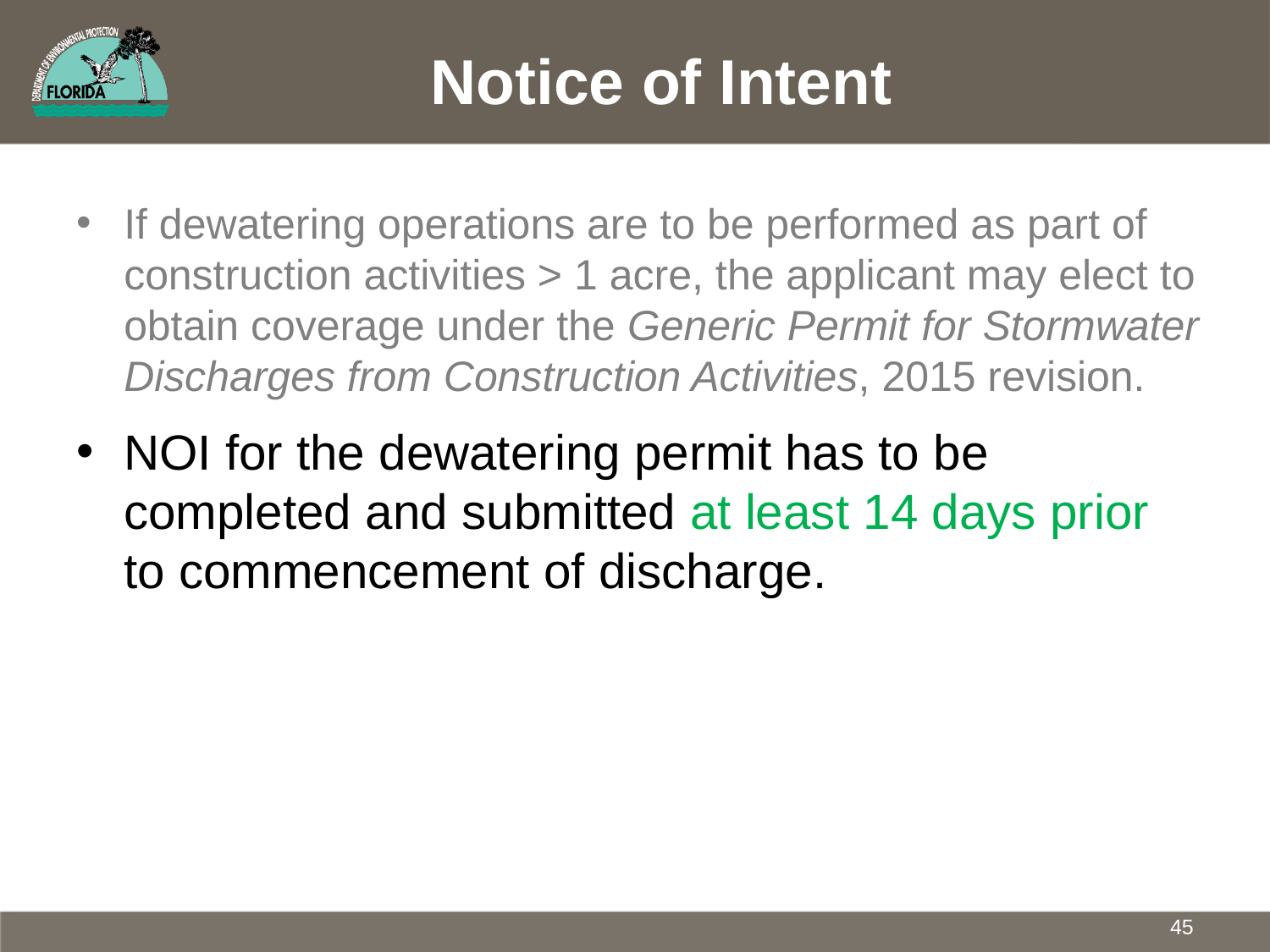

# Notice of Intent
If dewatering operations are to be performed as part of construction activities > 1 acre, the applicant may elect to obtain coverage under the Generic Permit for Stormwater Discharges from Construction Activities, 2015 revision.
NOI for the dewatering permit has to be completed and submitted at least 14 days prior to commencement of discharge.
45